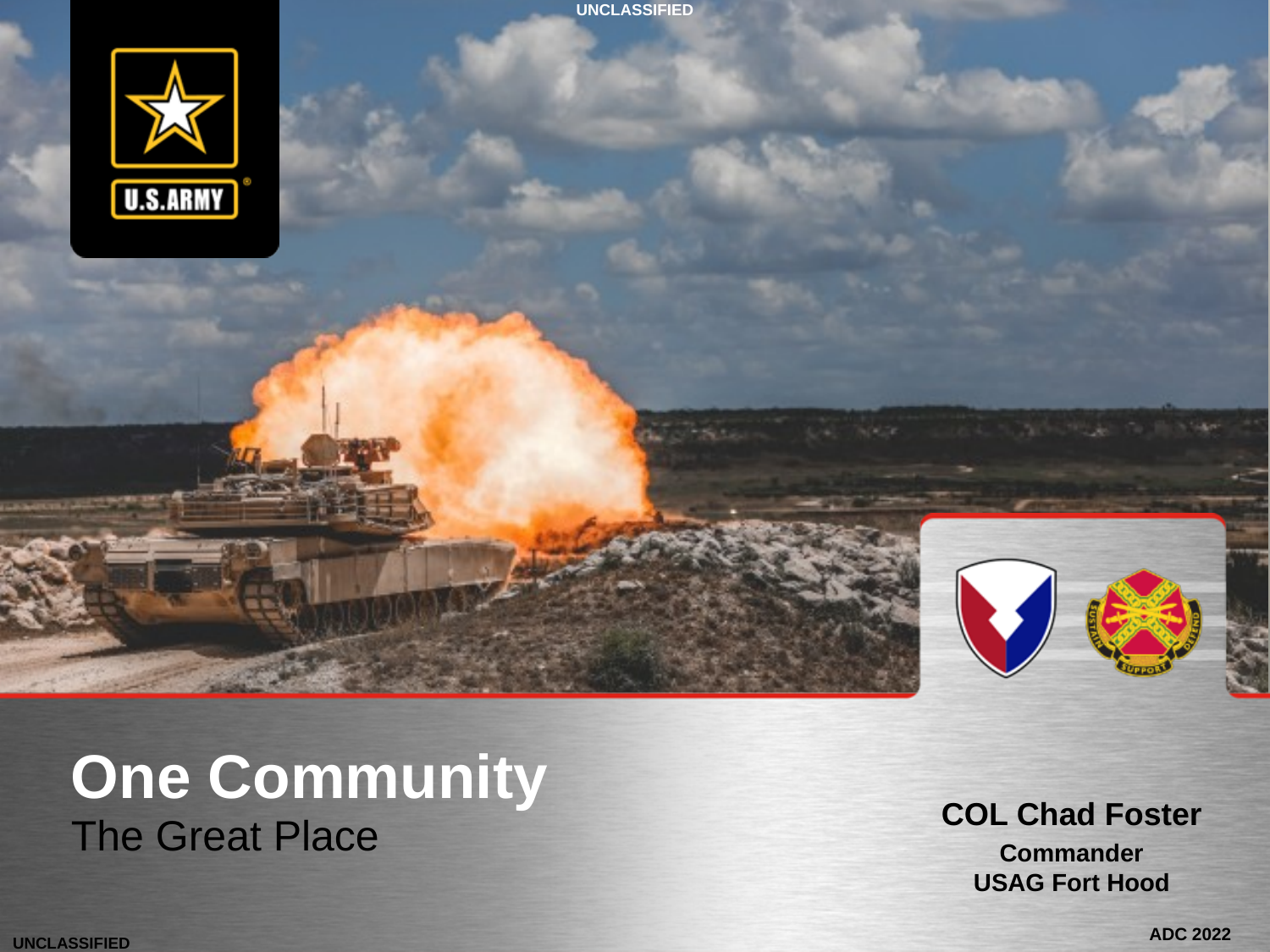

# One Community
COL Chad Foster
Commander
USAG Fort Hood
The Great Place
	ADC 2022